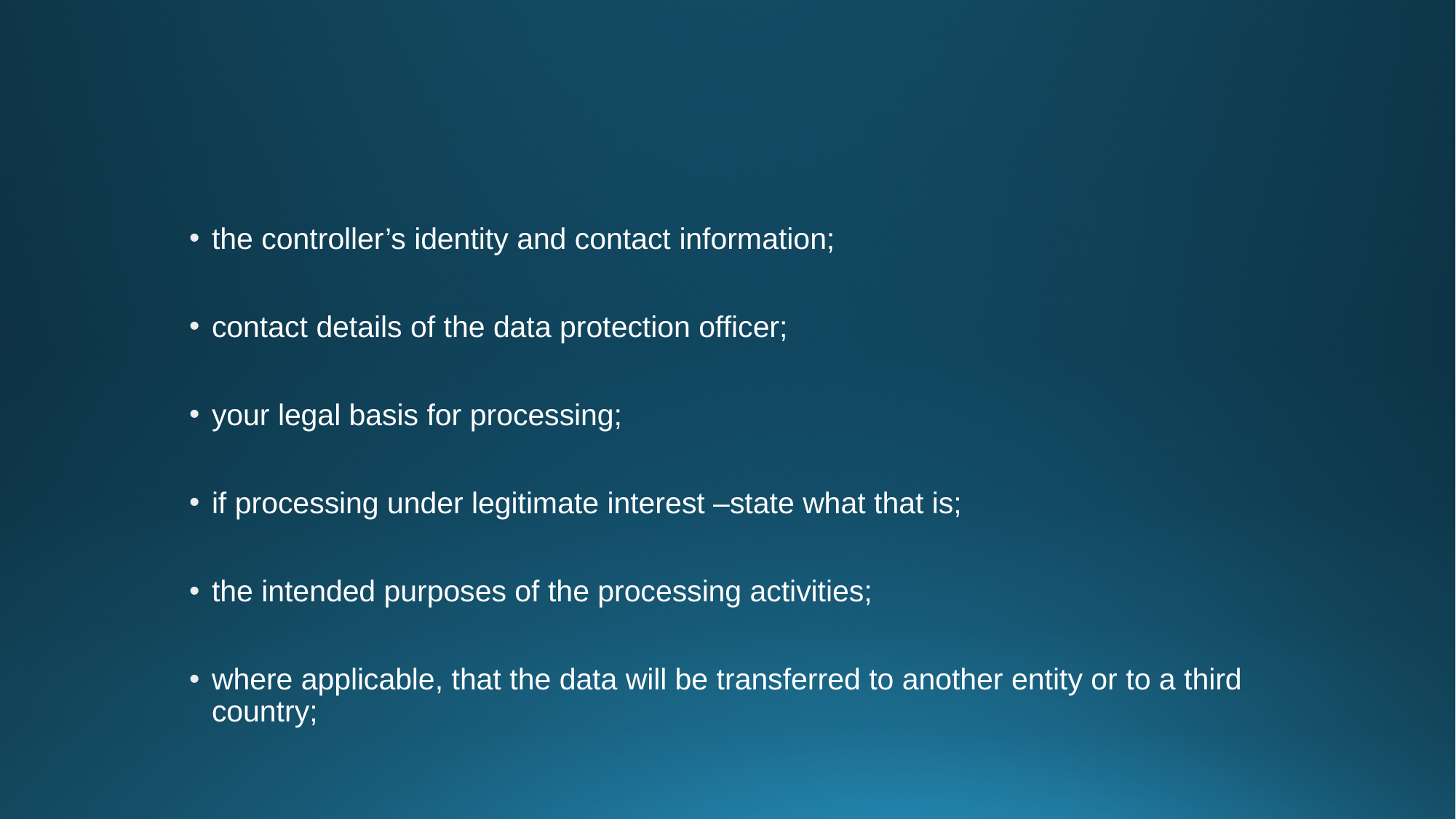

#
the controller’s identity and contact information;

contact details of the data protection officer;

your legal basis for processing;

if processing under legitimate interest –state what that is;

the intended purposes of the processing activities;

where applicable, that the data will be transferred to another entity or to a third country;